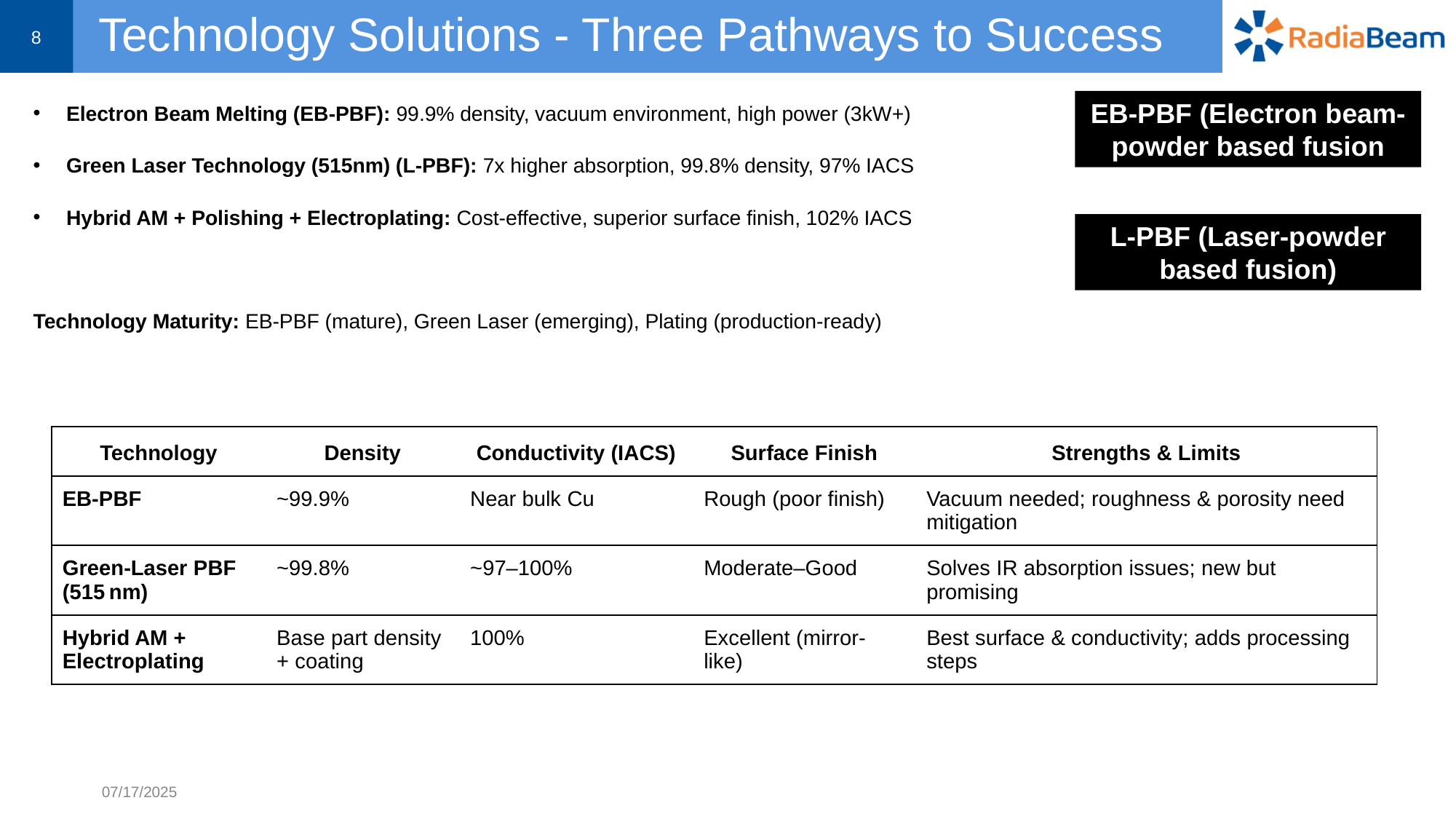

8
# Technology Solutions - Three Pathways to Success
Electron Beam Melting (EB-PBF): 99.9% density, vacuum environment, high power (3kW+)
Green Laser Technology (515nm) (L-PBF): 7x higher absorption, 99.8% density, 97% IACS
Hybrid AM + Polishing + Electroplating: Cost-effective, superior surface finish, 102% IACS

Technology Maturity: EB-PBF (mature), Green Laser (emerging), Plating (production-ready)
EB-PBF (Electron beam-powder based fusion
L-PBF (Laser-powder based fusion)
| Technology | Density | Conductivity (IACS) | Surface Finish | Strengths & Limits |
| --- | --- | --- | --- | --- |
| EB-PBF | ~99.9% | Near bulk Cu | Rough (poor finish) | Vacuum needed; roughness & porosity need mitigation |
| Green‑Laser PBF (515 nm) | ~99.8% | ~97–100% | Moderate–Good | Solves IR absorption issues; new but promising |
| Hybrid AM + Electroplating | Base part density + coating | 100% | Excellent (mirror-like) | Best surface & conductivity; adds processing steps |
07/17/2025